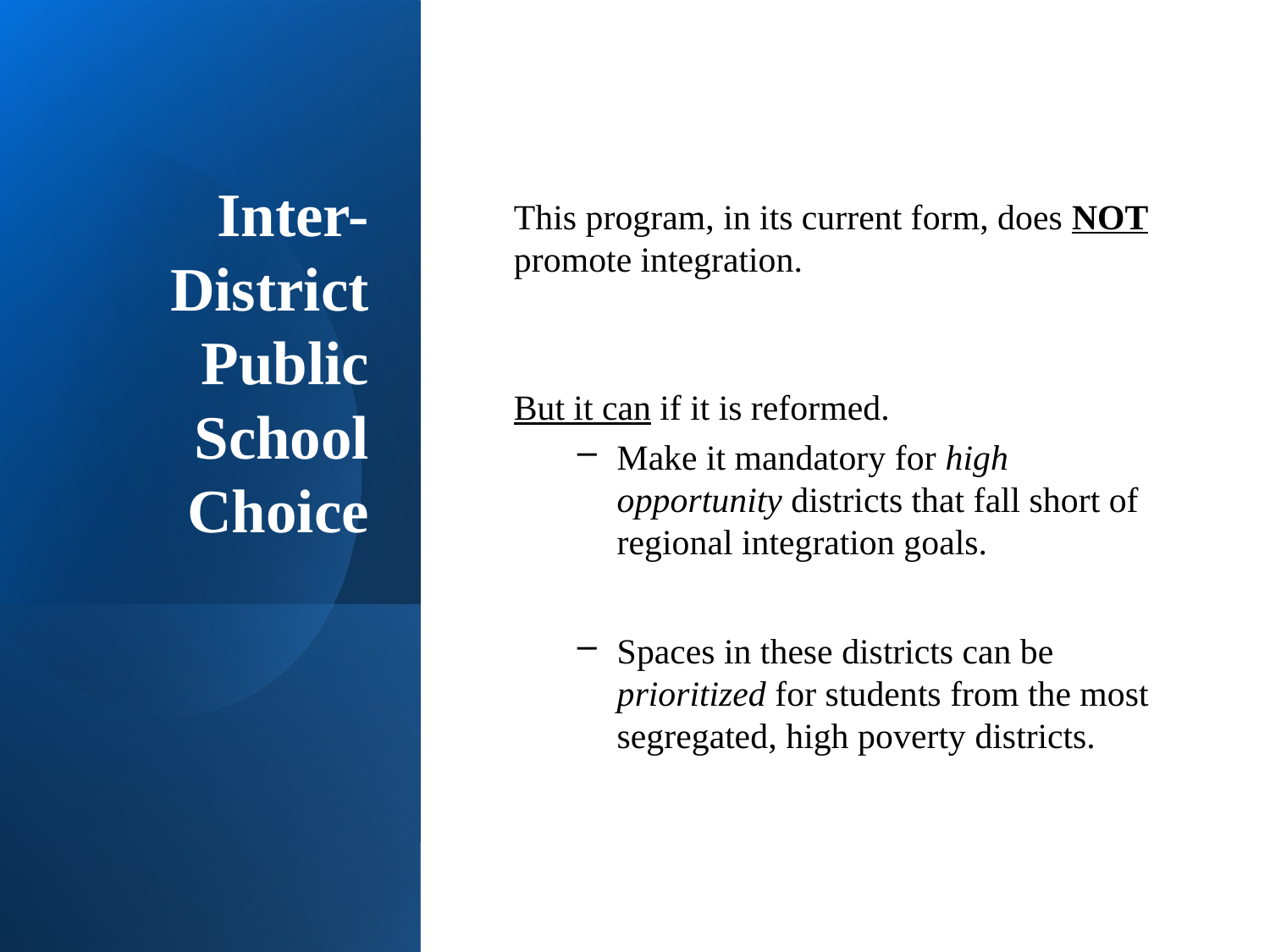

# Inter-District Public School Choice
This program, in its current form, does NOT promote integration.

But it can if it is reformed.
Make it mandatory for high opportunity districts that fall short of regional integration goals.

Spaces in these districts can be prioritized for students from the most segregated, high poverty districts.